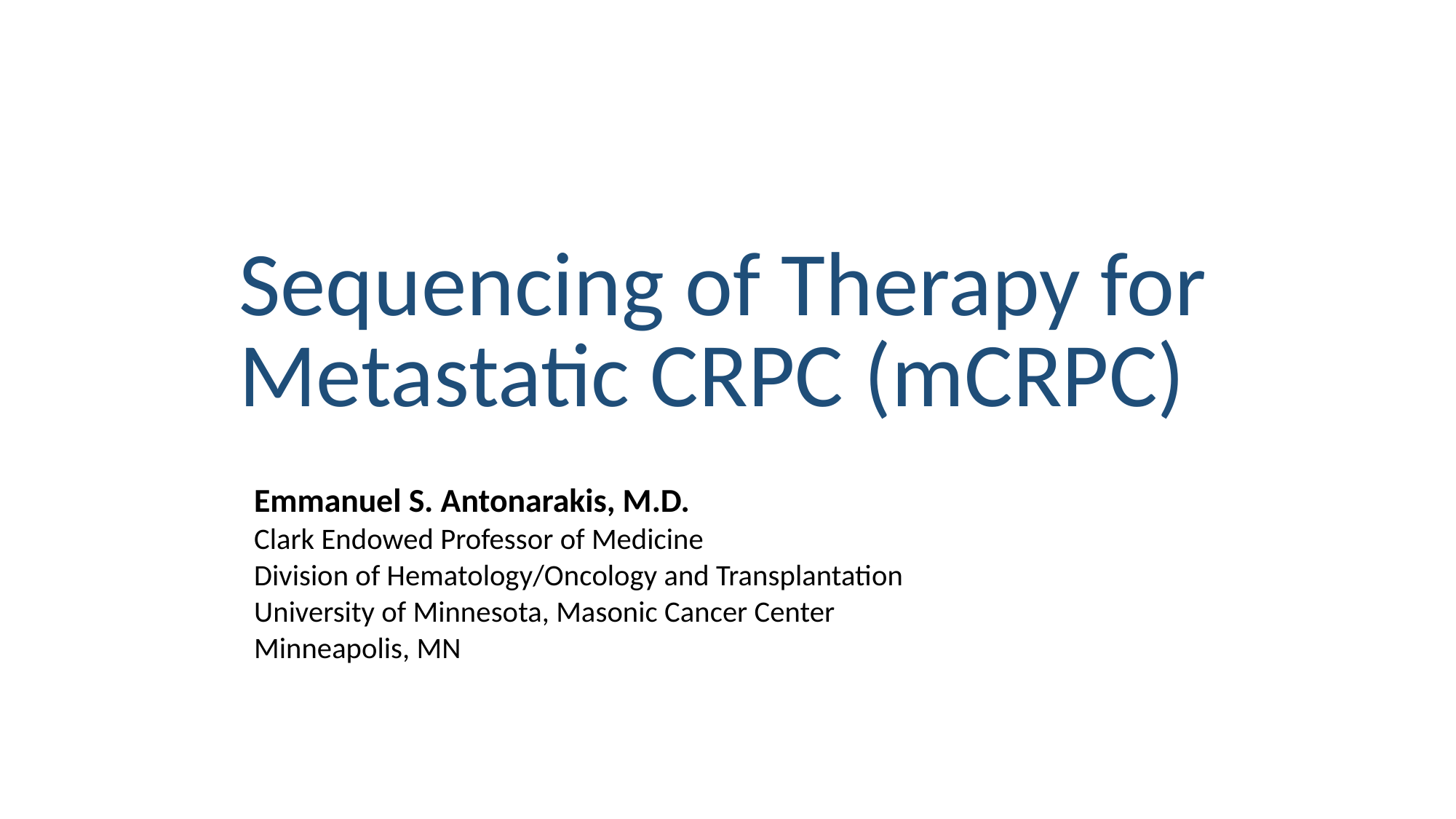

# Sequencing of Therapy for Metastatic CRPC (mCRPC)
Emmanuel S. Antonarakis, M.D.
Clark Endowed Professor of Medicine
Division of Hematology/Oncology and Transplantation
University of Minnesota, Masonic Cancer Center
Minneapolis, MN